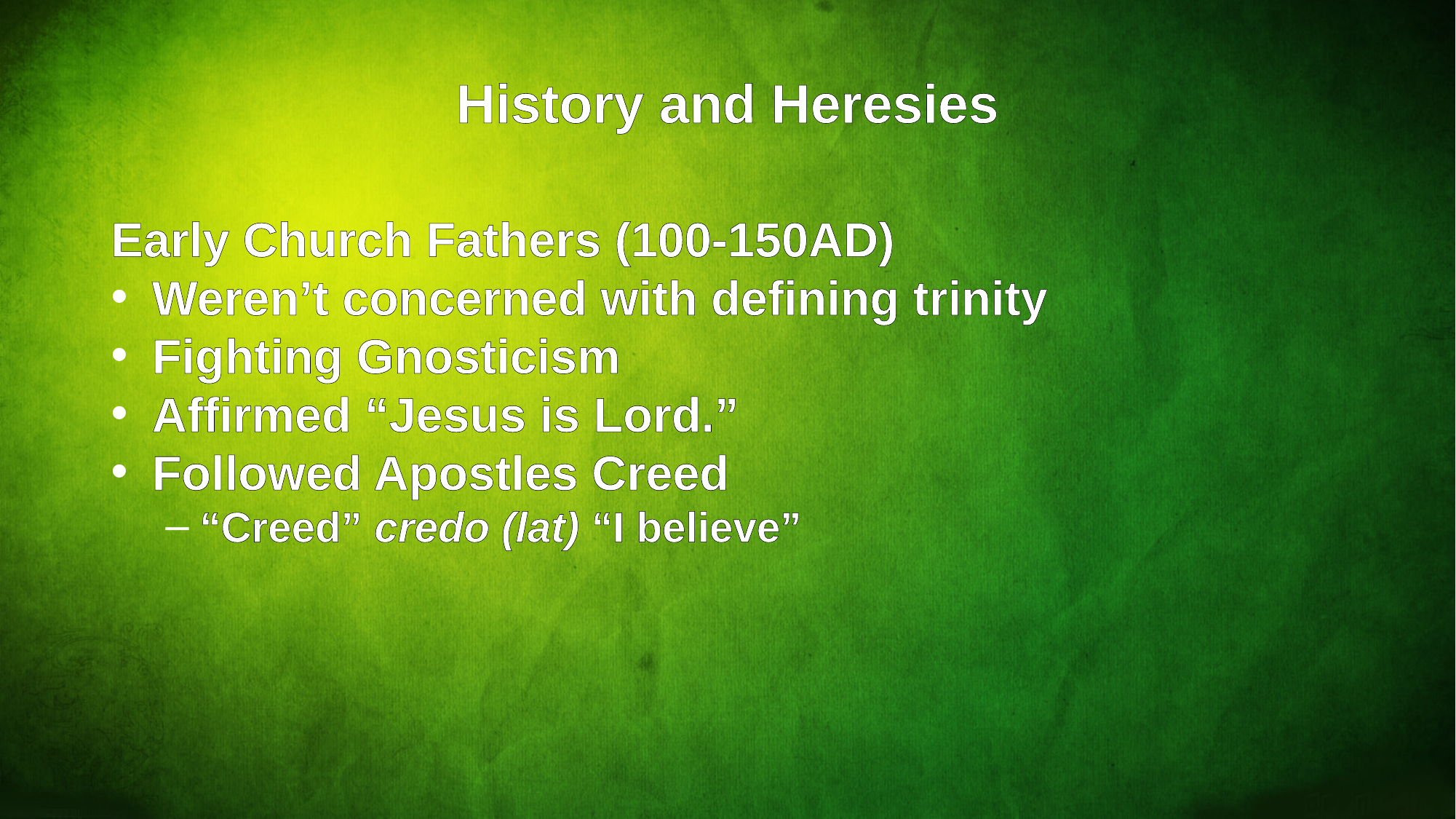

# History and Heresies
Early Church Fathers (100-150AD)
Weren’t concerned with defining trinity
Fighting Gnosticism
Affirmed “Jesus is Lord.”
Followed Apostles Creed
“Creed” credo (lat) “I believe”